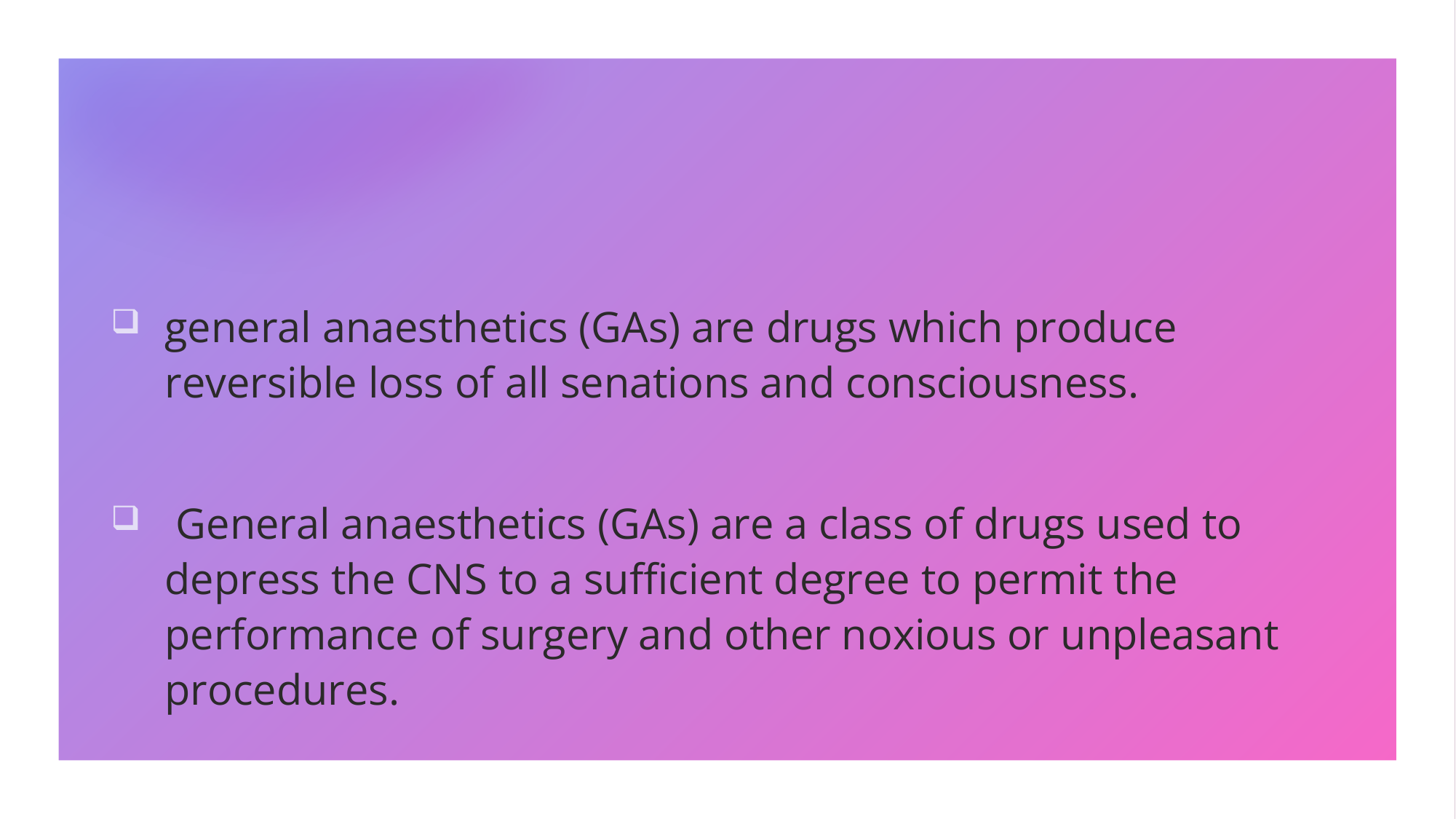

#
general anaesthetics (GAs) are drugs which produce reversible loss of all senations and consciousness.

 General anaesthetics (GAs) are a class of drugs used to depress the CNS to a sufficient degree to permit the performance of surgery and other noxious or unpleasant procedures.